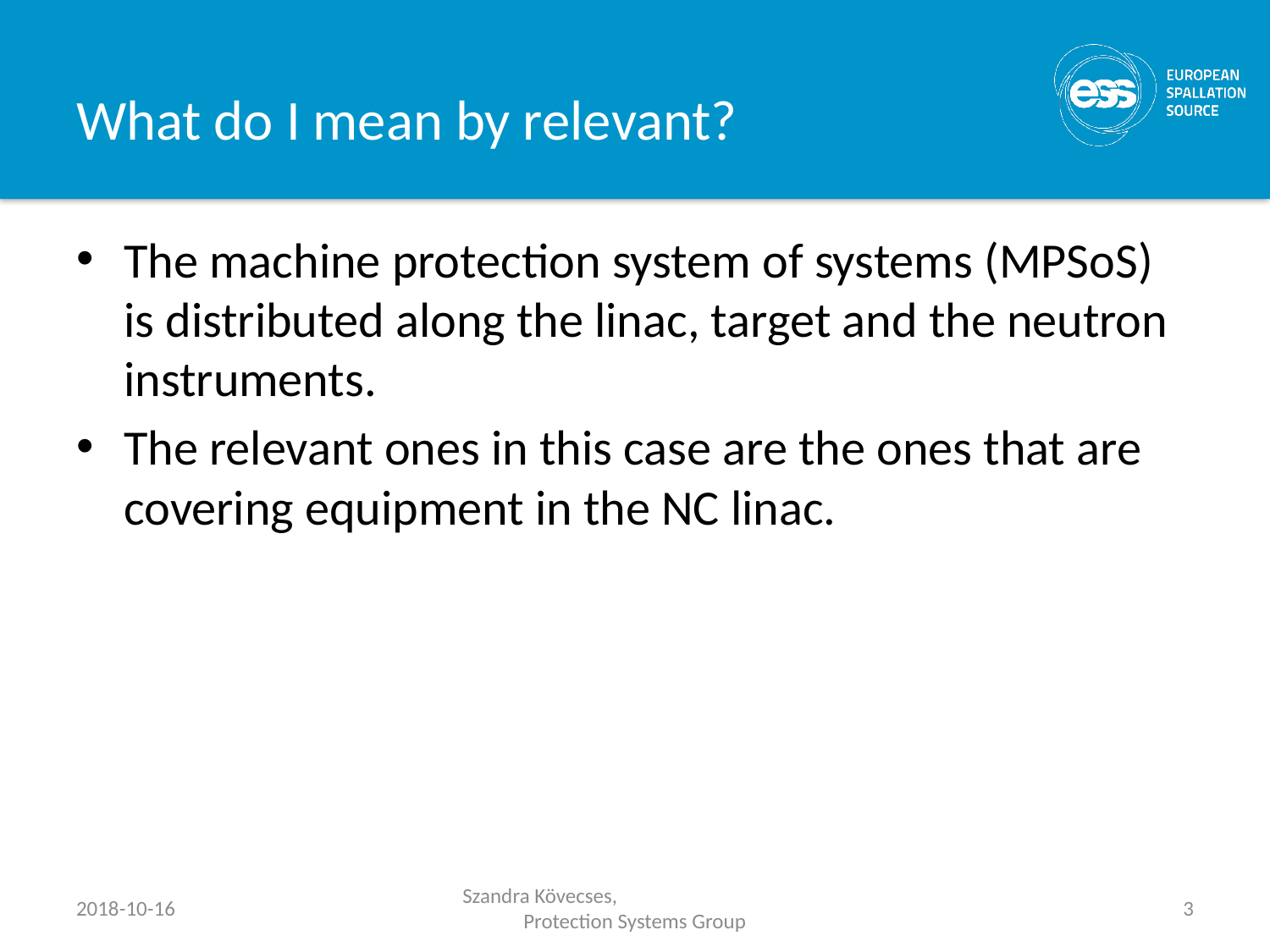

# What do I mean by relevant?
The machine protection system of systems (MPSoS) is distributed along the linac, target and the neutron instruments.
The relevant ones in this case are the ones that are covering equipment in the NC linac.
2018-10-16
Szandra Kövecses,                                        Protection Systems Group
3